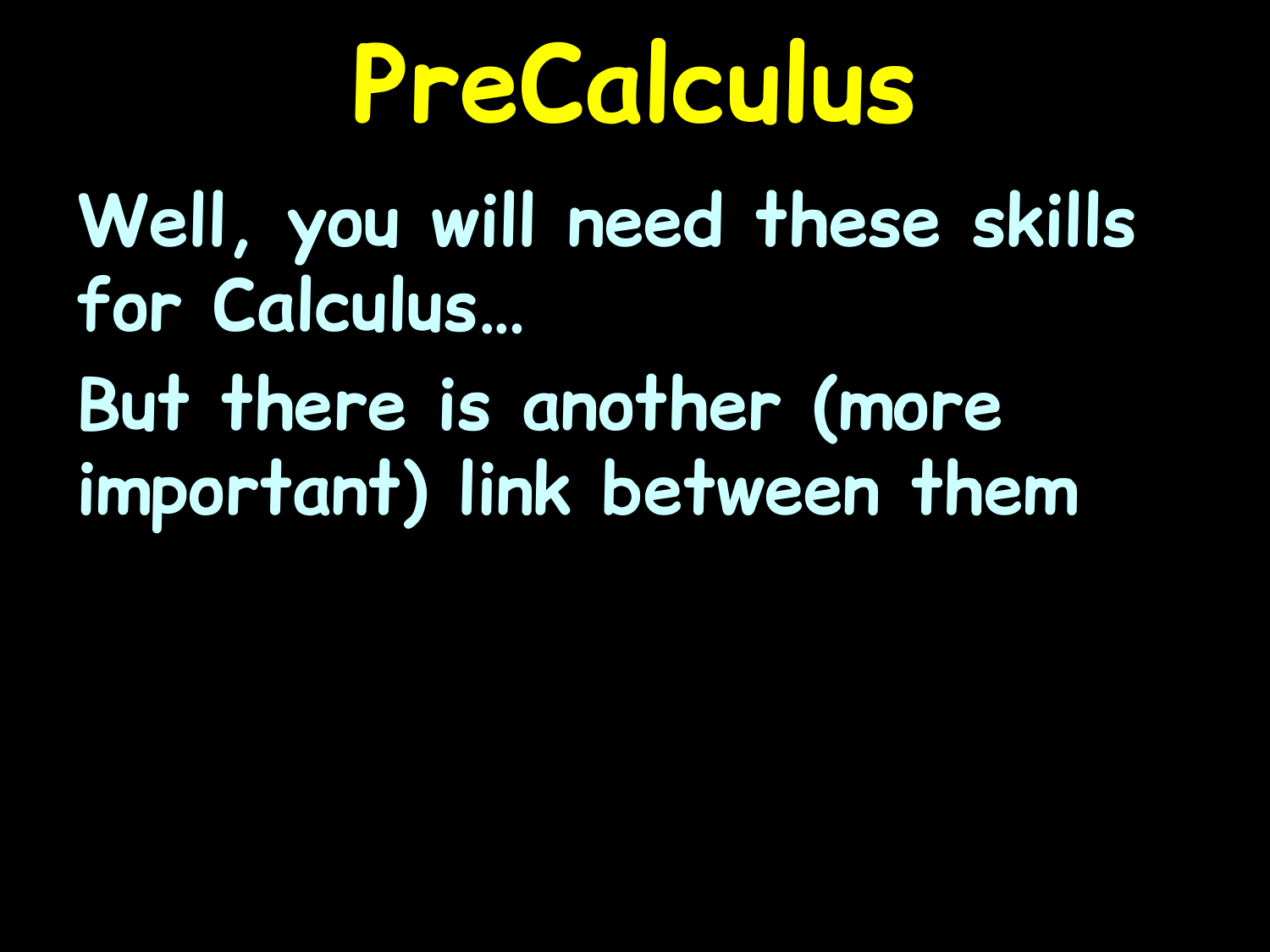

# PreCalculus
Well, you will need these skills for Calculus…
But there is another (more important) link between them